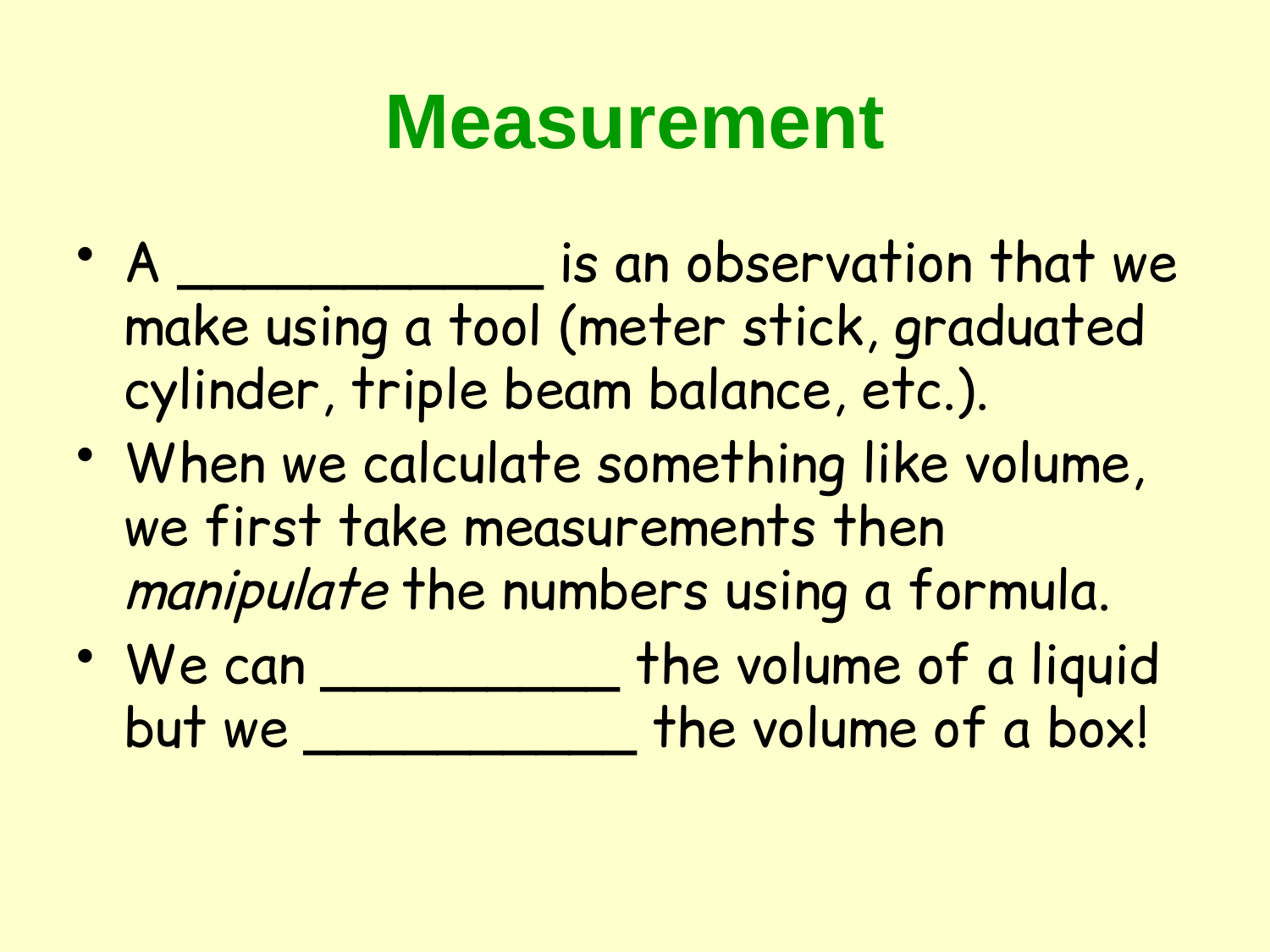

# Measurement
A ___________ is an observation that we make using a tool (meter stick, graduated cylinder, triple beam balance, etc.).
When we calculate something like volume, we first take measurements then manipulate the numbers using a formula.
We can _________ the volume of a liquid but we __________ the volume of a box!